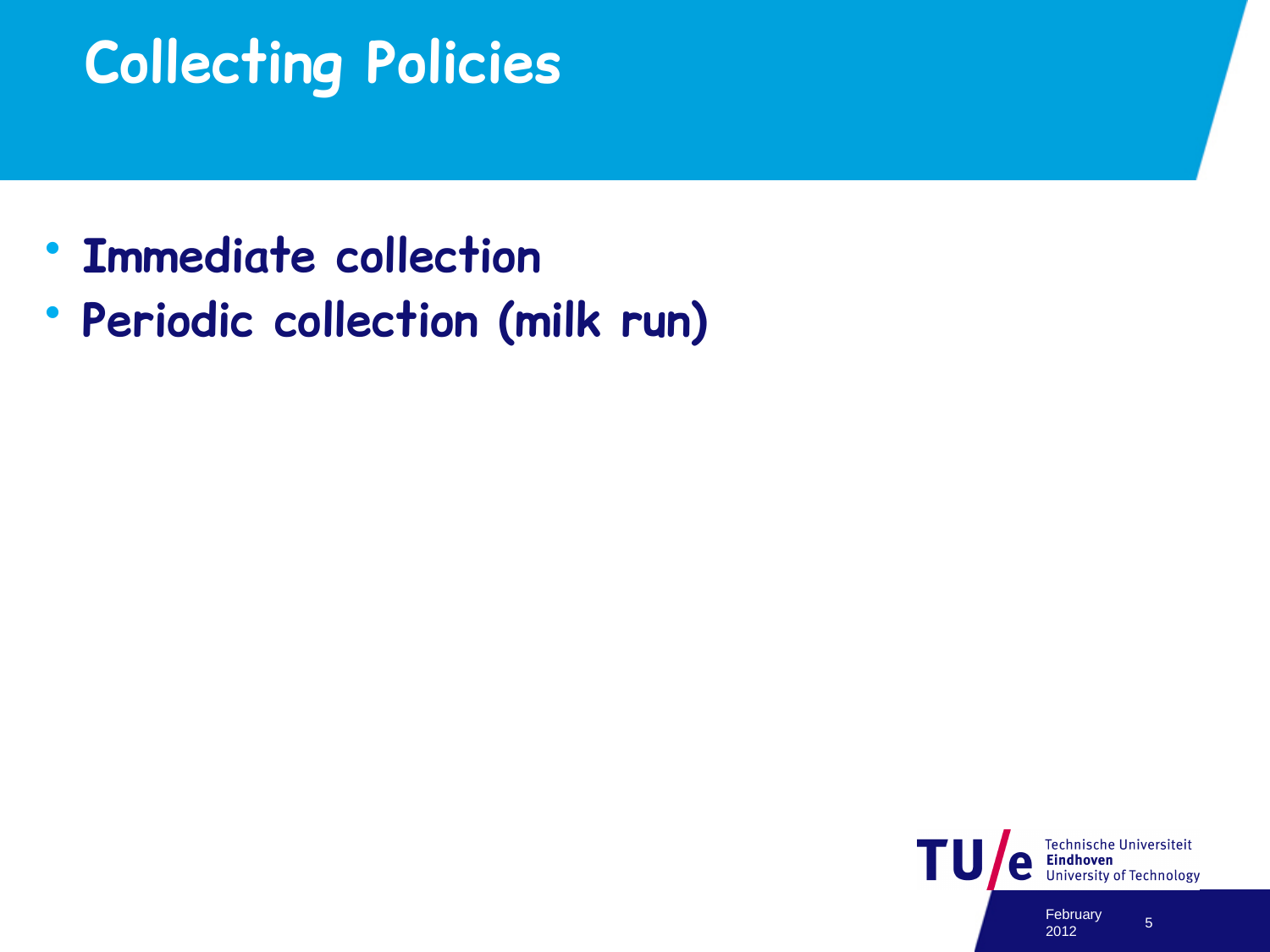

# Collecting Policies

Immediate collection
Periodic collection (milk run)

February 2012
5